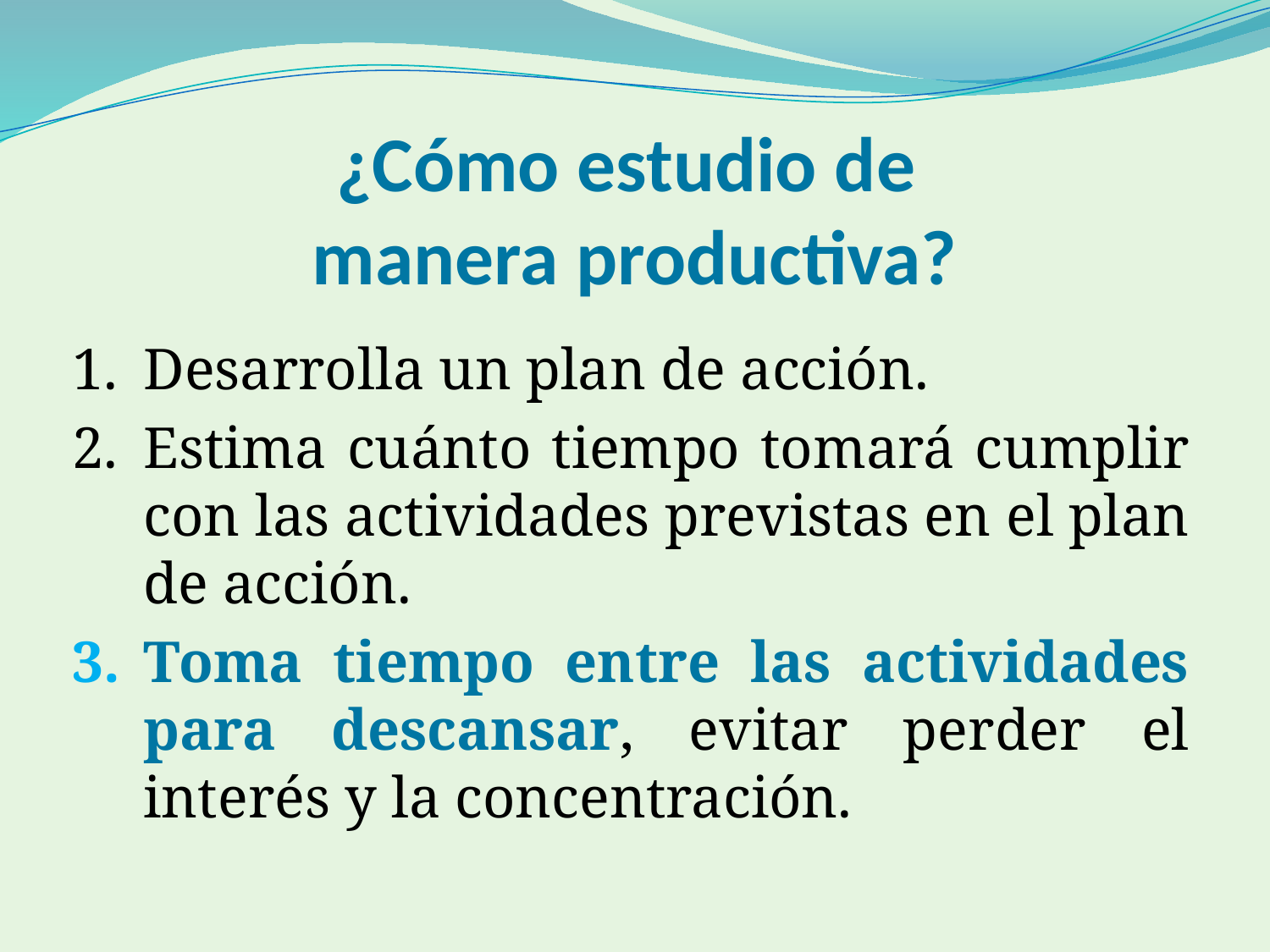

¿Cómo estudio de
manera productiva?

Desarrolla un plan de acción.
Estima cuánto tiempo tomará cumplir con las actividades previstas en el plan de acción.
Toma tiempo entre las actividades para descansar, evitar perder el interés y la concentración.